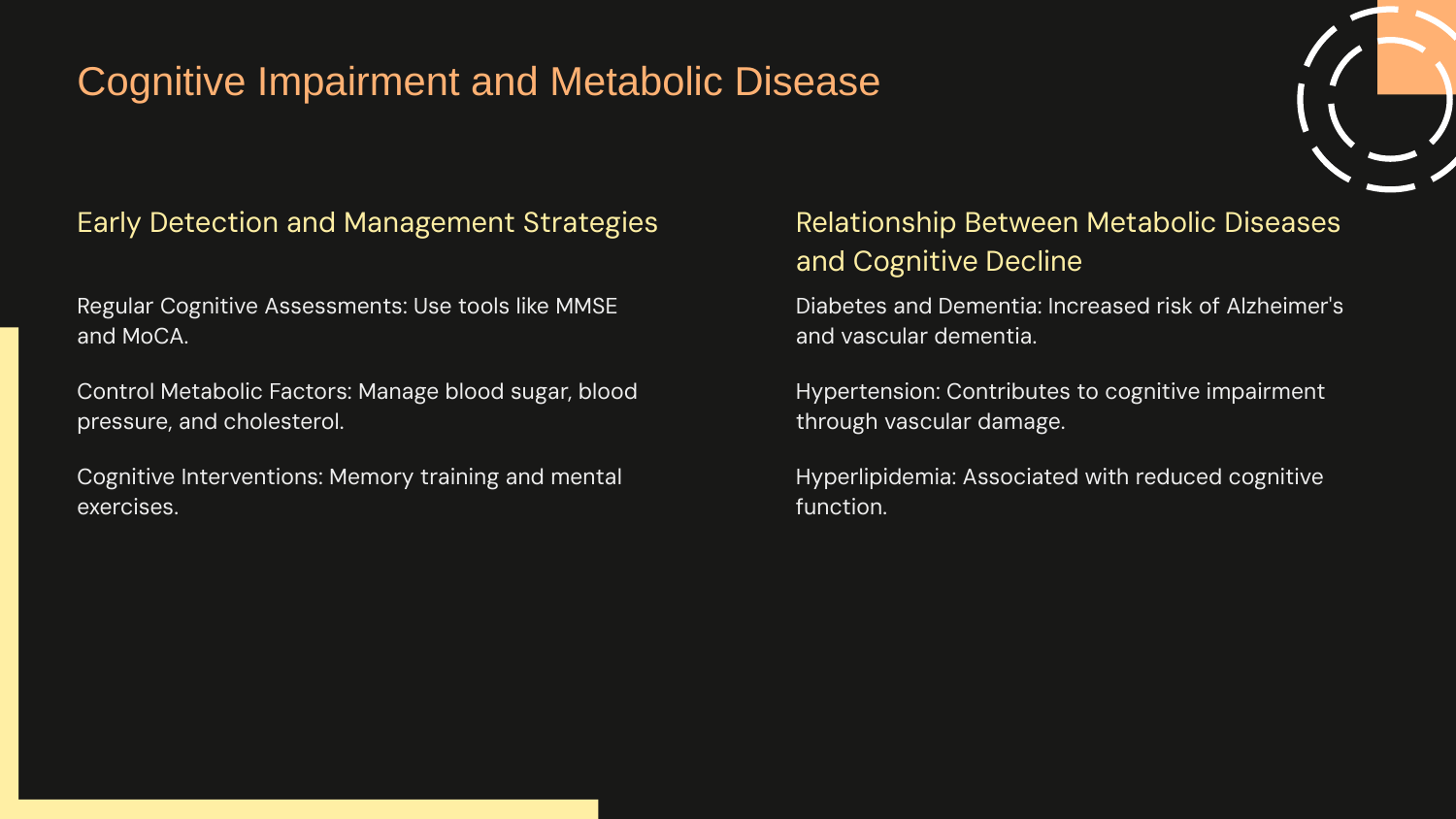

# Cognitive Impairment and Metabolic Disease
Early Detection and Management Strategies
Relationship Between Metabolic Diseases and Cognitive Decline
Regular Cognitive Assessments: Use tools like MMSE and MoCA.
Control Metabolic Factors: Manage blood sugar, blood pressure, and cholesterol.
Cognitive Interventions: Memory training and mental exercises.
Diabetes and Dementia: Increased risk of Alzheimer's and vascular dementia.
Hypertension: Contributes to cognitive impairment through vascular damage.
Hyperlipidemia: Associated with reduced cognitive function.